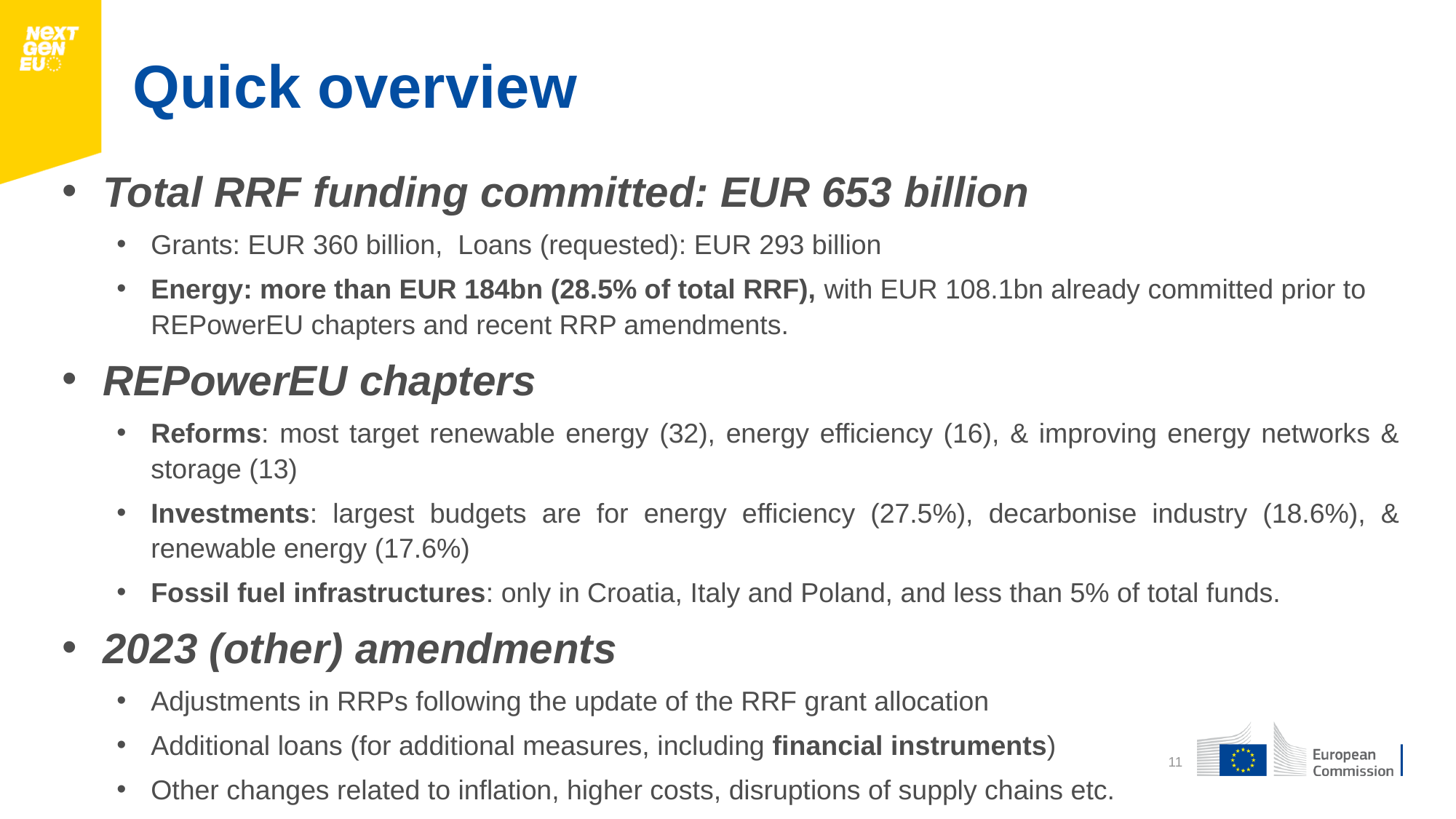

# Quick overview
Total RRF funding committed: EUR 653 billion
Grants: EUR 360 billion,  Loans (requested): EUR 293 billion
Energy: more than EUR 184bn (28.5% of total RRF), with EUR 108.1bn already committed prior to REPowerEU chapters and recent RRP amendments.
REPowerEU chapters
Reforms: most target renewable energy (32), energy efficiency (16), & improving energy networks & storage (13)
Investments: largest budgets are for energy efficiency (27.5%), decarbonise industry (18.6%), & renewable energy (17.6%)
Fossil fuel infrastructures: only in Croatia, Italy and Poland, and less than 5% of total funds.
2023 (other) amendments
Adjustments in RRPs following the update of the RRF grant allocation
Additional loans (for additional measures, including financial instruments)
Other changes related to inflation, higher costs, disruptions of supply chains etc.

11